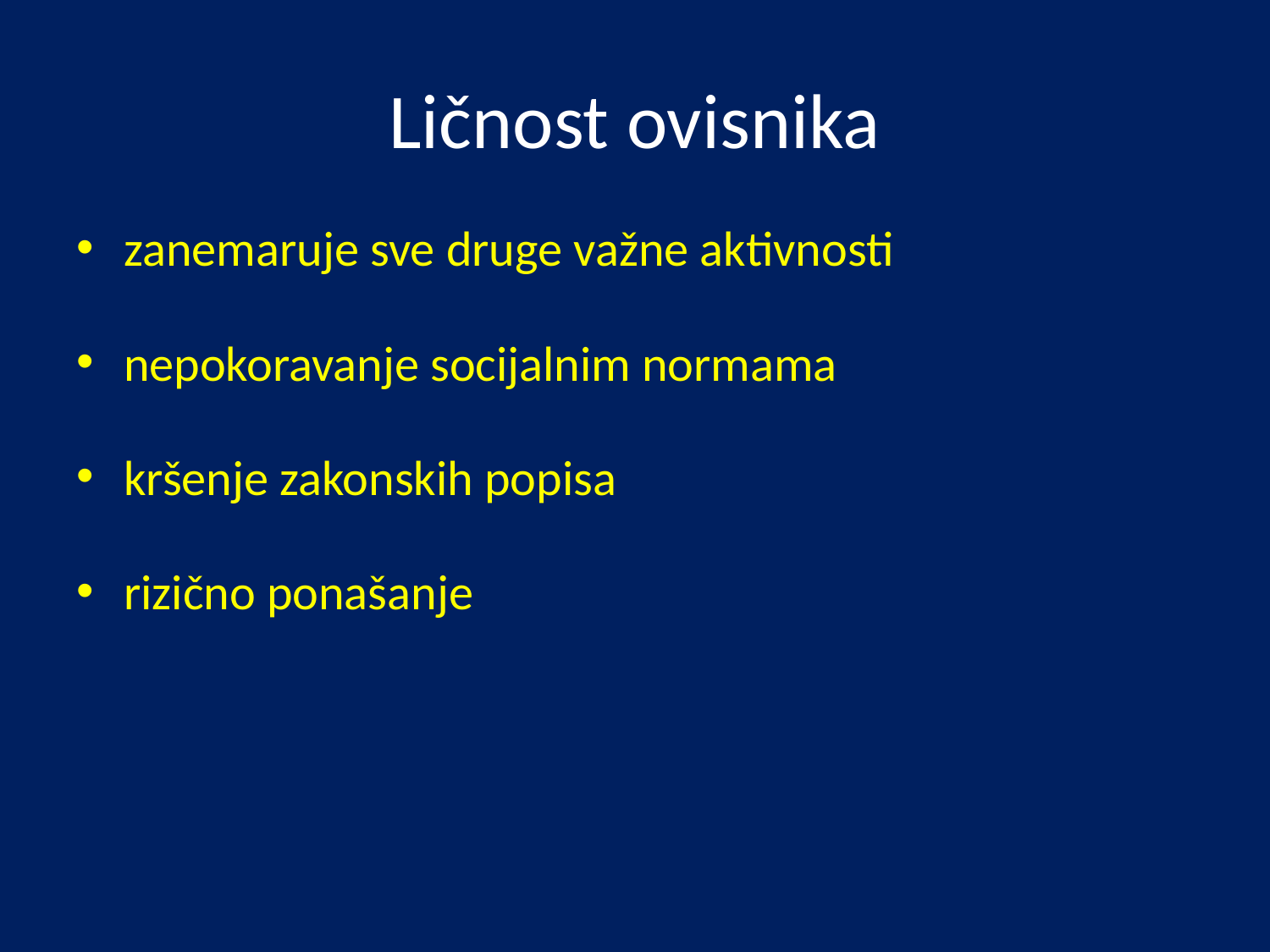

# Ličnost ovisnika
zanemaruje sve druge važne aktivnosti

nepokoravanje socijalnim normama

kršenje zakonskih popisa

rizično ponašanje